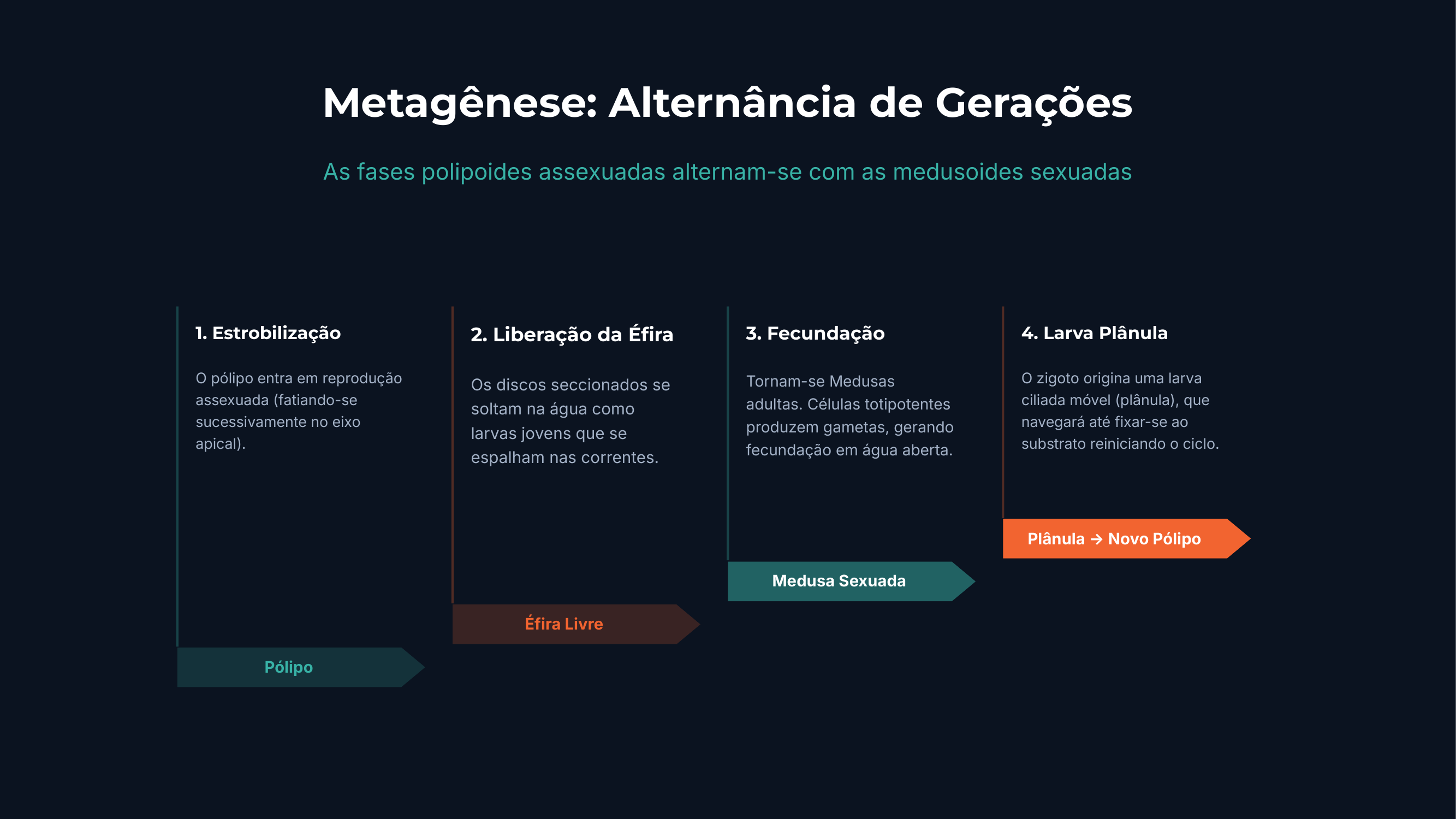

Metagênese: Alternância de Gerações
As fases polipoides assexuadas alternam-se com as medusoides sexuadas
4. Larva Plânula
O zigoto origina uma larva ciliada móvel (plânula), que navegará até fixar-se ao substrato reiniciando o ciclo.
Plânula → Novo Pólipo

3. Fecundação
Tornam-se Medusas adultas. Células totipotentes produzem gametas, gerando fecundação em água aberta.
Medusa Sexuada

2. Liberação da Éfira
Os discos seccionados se soltam na água como larvas jovens que se espalham nas correntes.
Éfira Livre

1. Estrobilização
O pólipo entra em reprodução assexuada (fatiando-se sucessivamente no eixo apical).
Pólipo